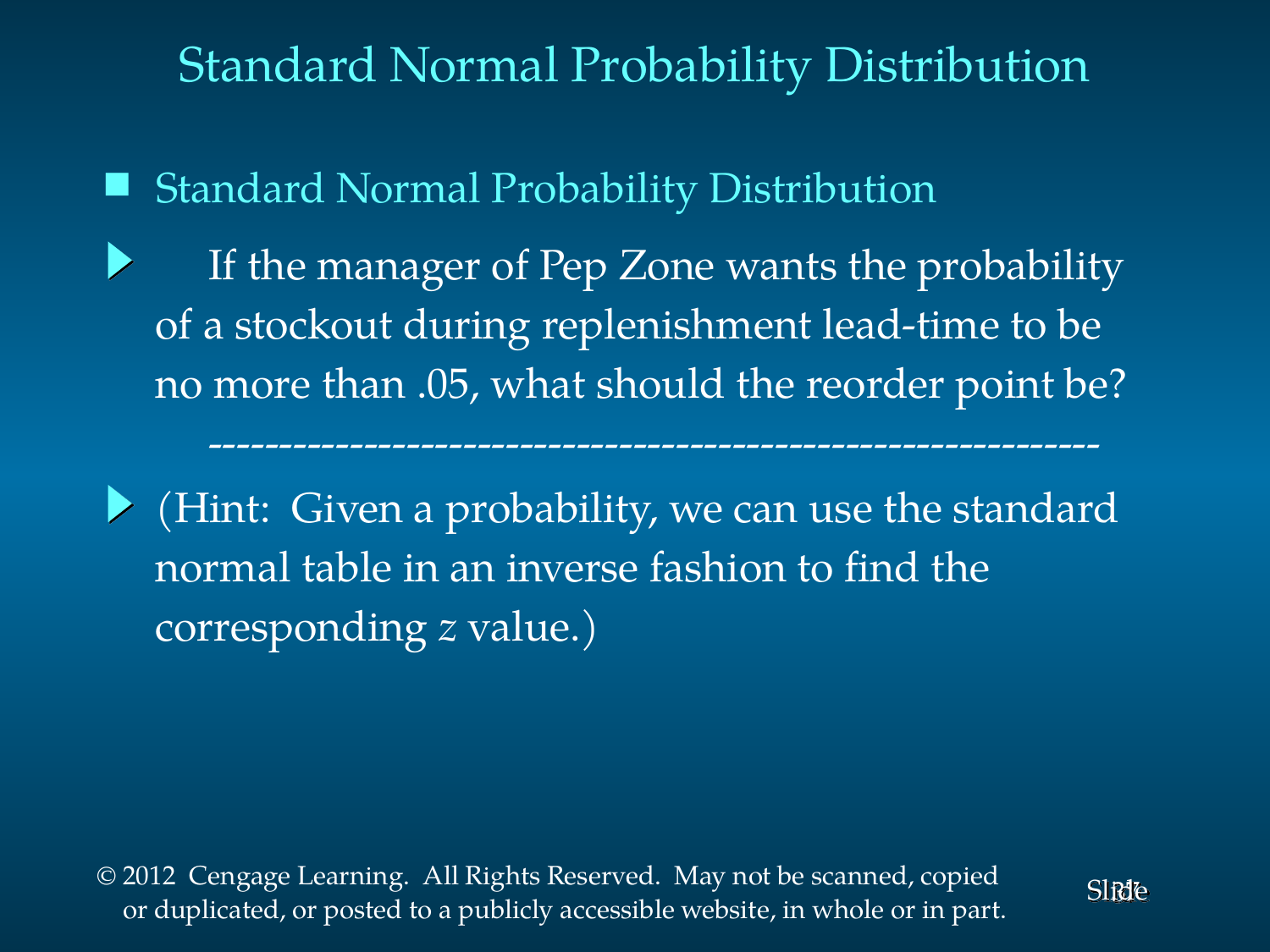

Standard Normal Probability Distribution
Standard Normal Probability Distribution
     If the manager of Pep Zone wants the probability
of a stockout during replenishment lead-time to be
no more than .05, what should the reorder point be?
     ---------------------------------------------------------------

(Hint:  Given a probability, we can use the standard
normal table in an inverse fashion to find the
corresponding z value.)